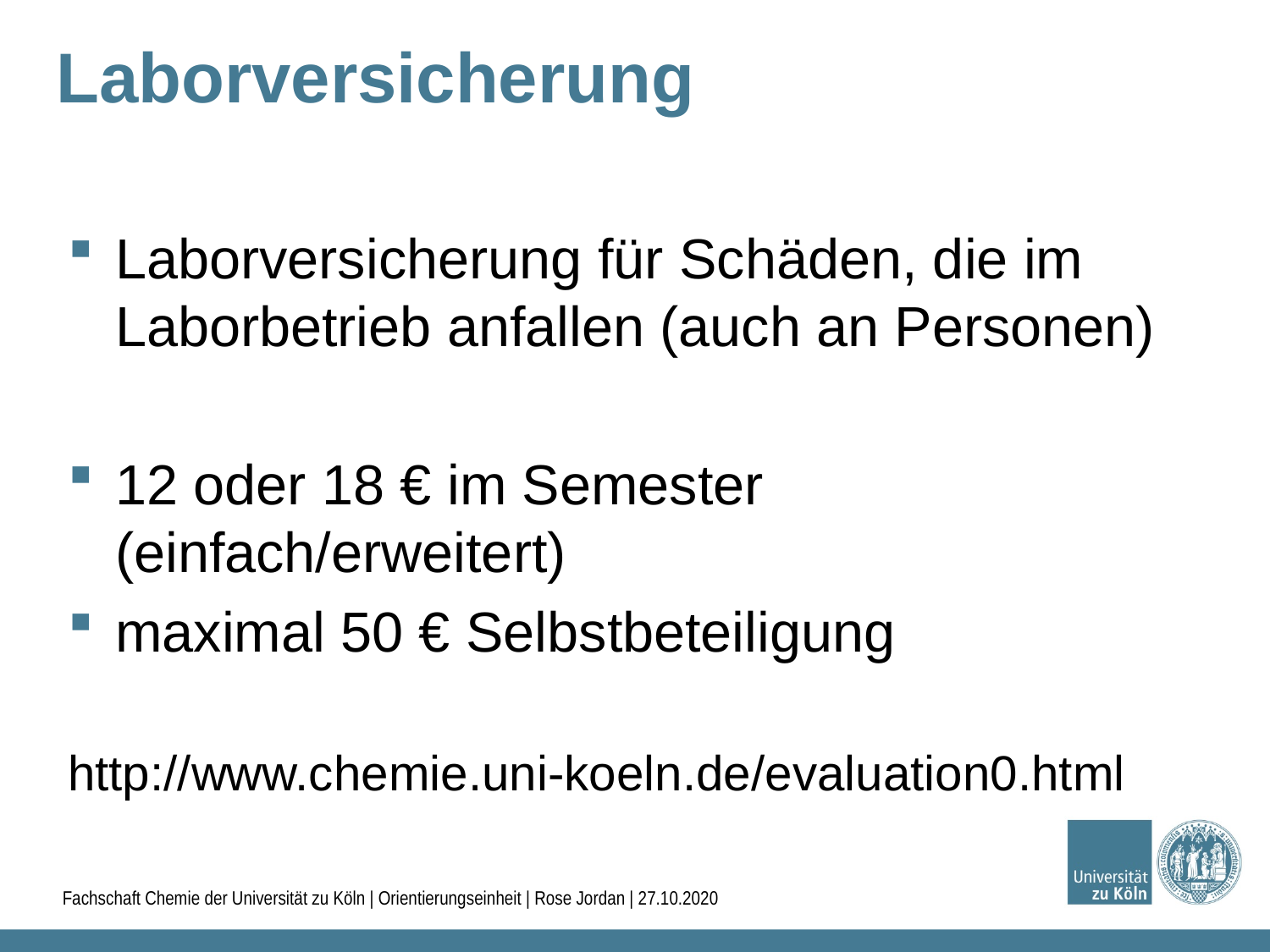

Laborversicherung
Laborversicherung für Schäden, die im Laborbetrieb anfallen (auch an Personen)

12 oder 18 € im Semester (einfach/erweitert)
maximal 50 € Selbstbeteiligung

http://www.chemie.uni-koeln.de/evaluation0.html